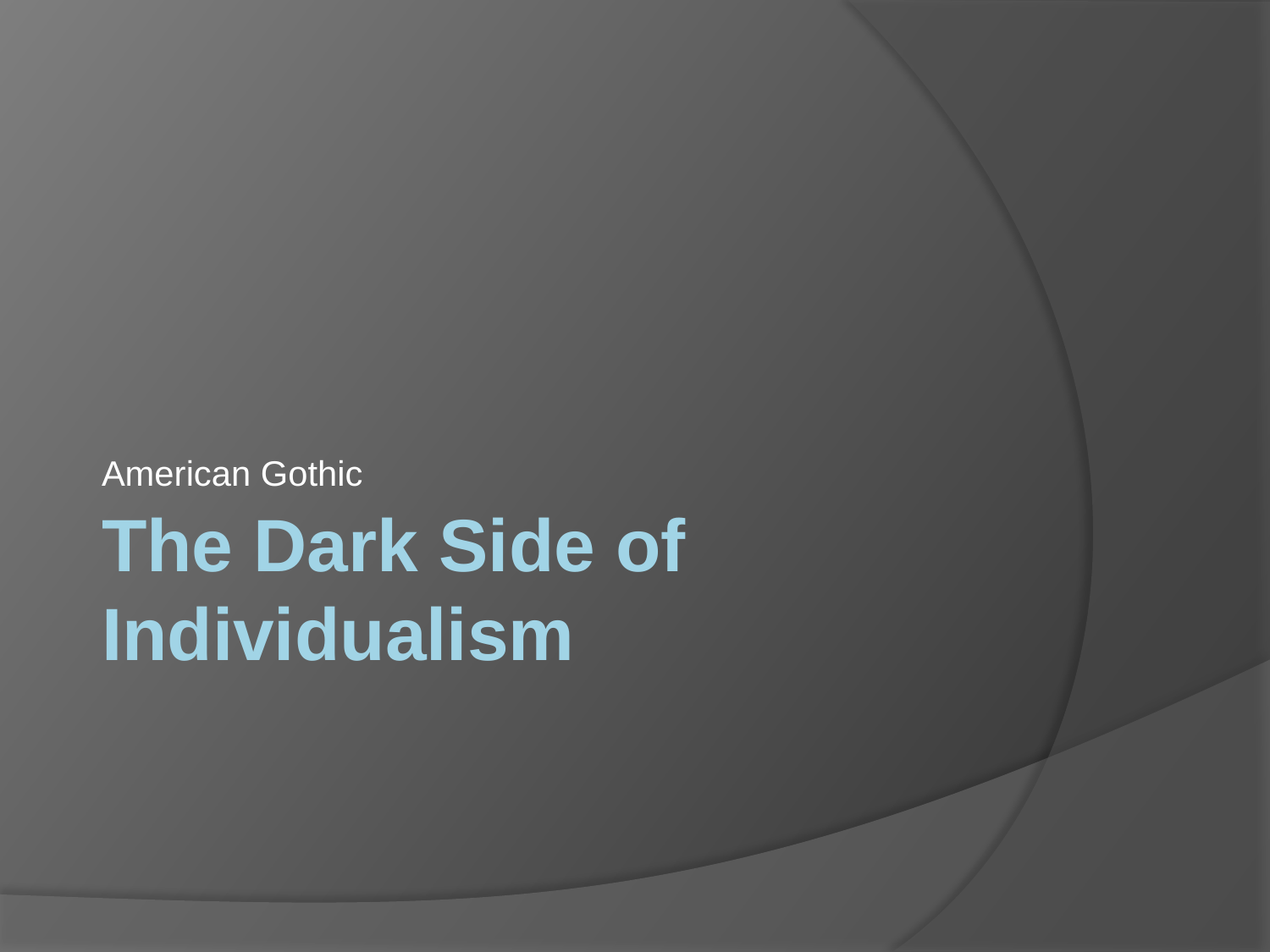

American Gothic
# The Dark Side of Individualism